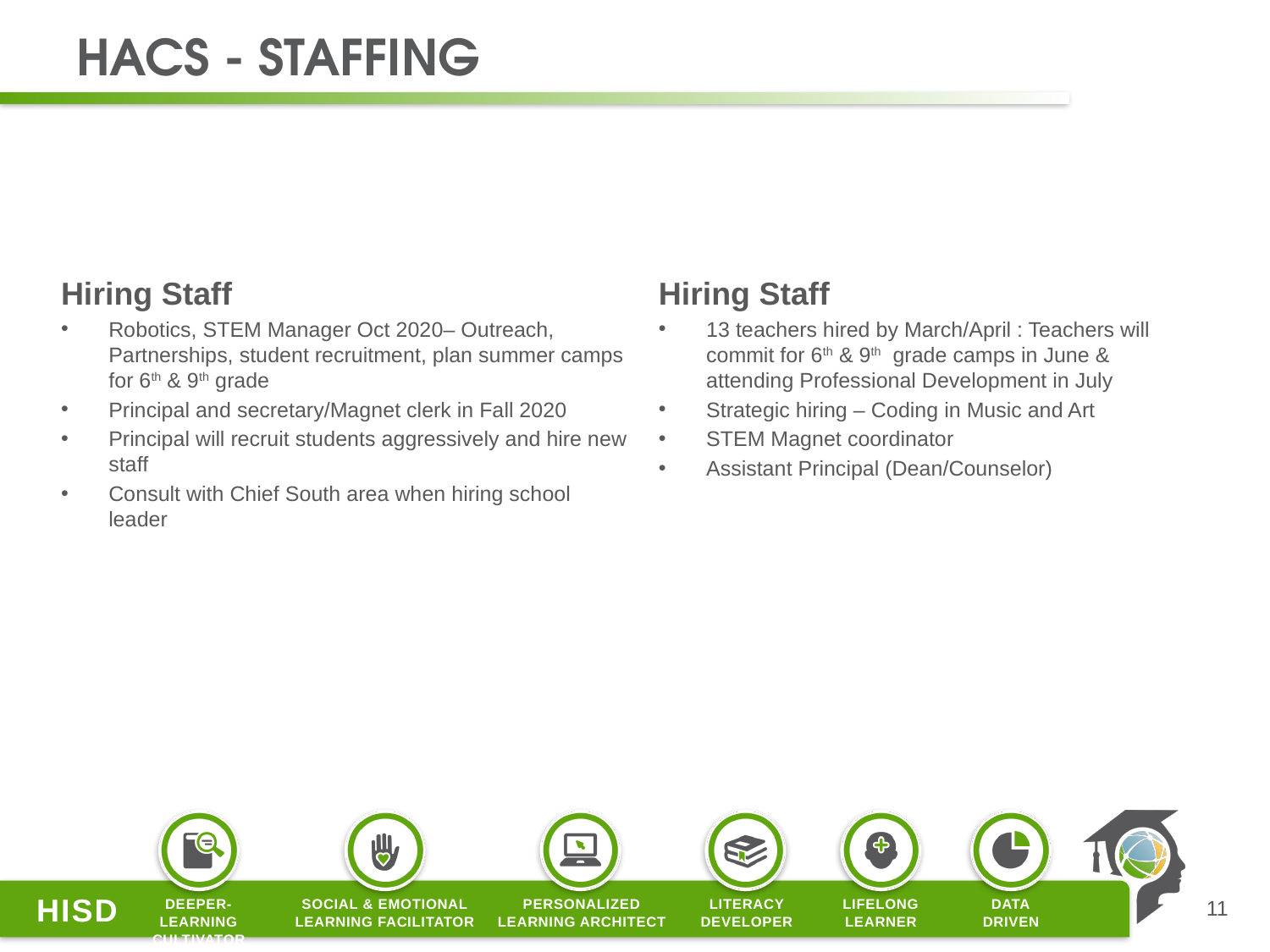

# Hacs - staffing
Hiring Staff
Robotics, STEM Manager Oct 2020– Outreach, Partnerships, student recruitment, plan summer camps for 6th & 9th grade
Principal and secretary/Magnet clerk in Fall 2020
Principal will recruit students aggressively and hire new staff
Consult with Chief South area when hiring school leader

Hiring Staff
13 teachers hired by March/April : Teachers will commit for 6th & 9th  grade camps in June & attending Professional Development in July
Strategic hiring – Coding in Music and Art
STEM Magnet coordinator
Assistant Principal (Dean/Counselor)

11